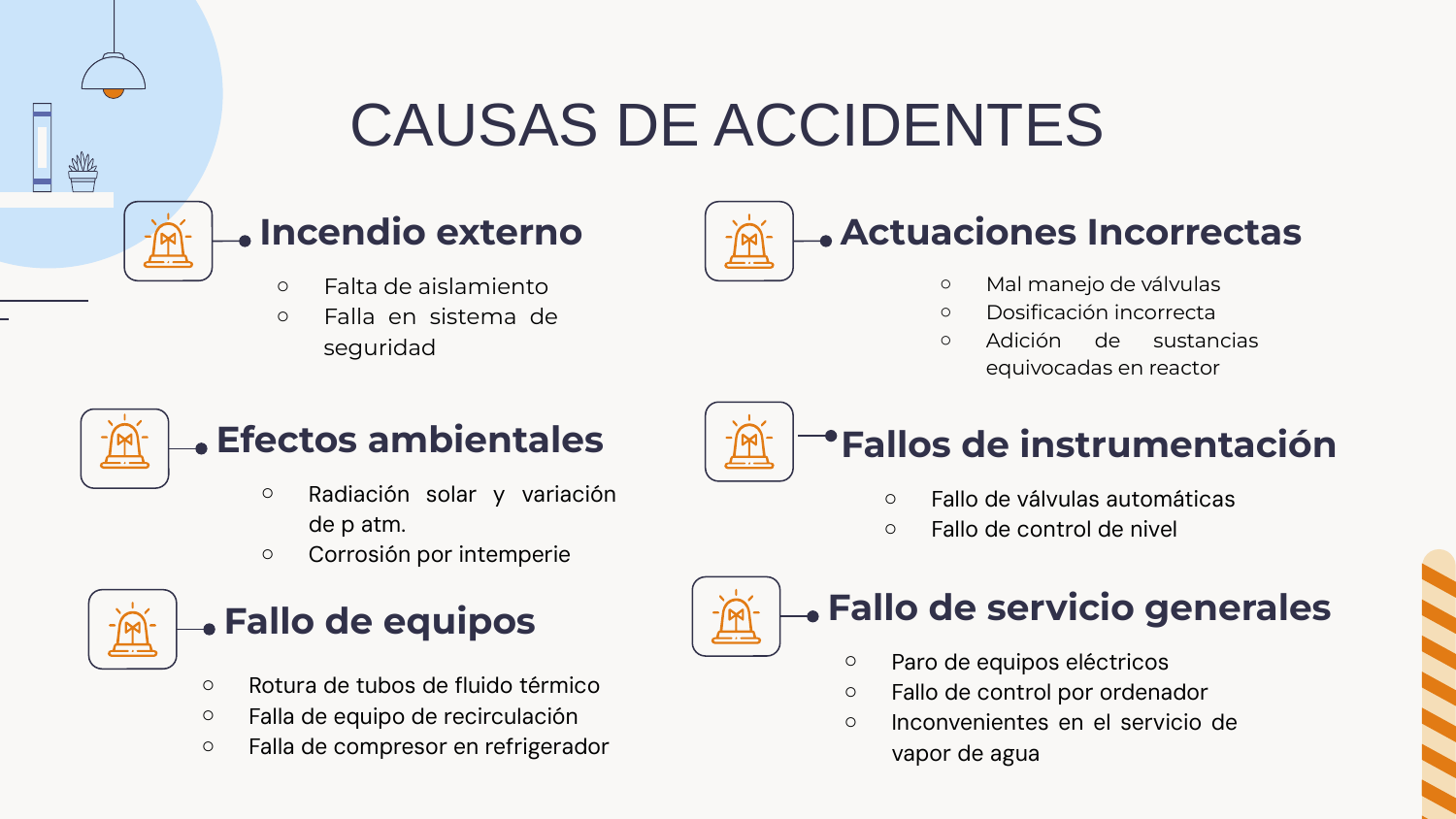

# CAUSAS DE ACCIDENTES

Actuaciones Incorrectas
Incendio externo
Mal manejo de válvulas
Dosificación incorrecta
Adición de sustancias equivocadas en reactor
Falta de aislamiento
Falla en sistema de seguridad

Efectos ambientales
Fallos de instrumentación
Radiación solar y variación de p atm.
Corrosión por intemperie
Fallo de válvulas automáticas
Fallo de control de nivel

Fallo de servicio generales

Fallo de equipos
Paro de equipos eléctricos
Fallo de control por ordenador
Inconvenientes en el servicio de vapor de agua
Rotura de tubos de fluido térmico
Falla de equipo de recirculación
Falla de compresor en refrigerador